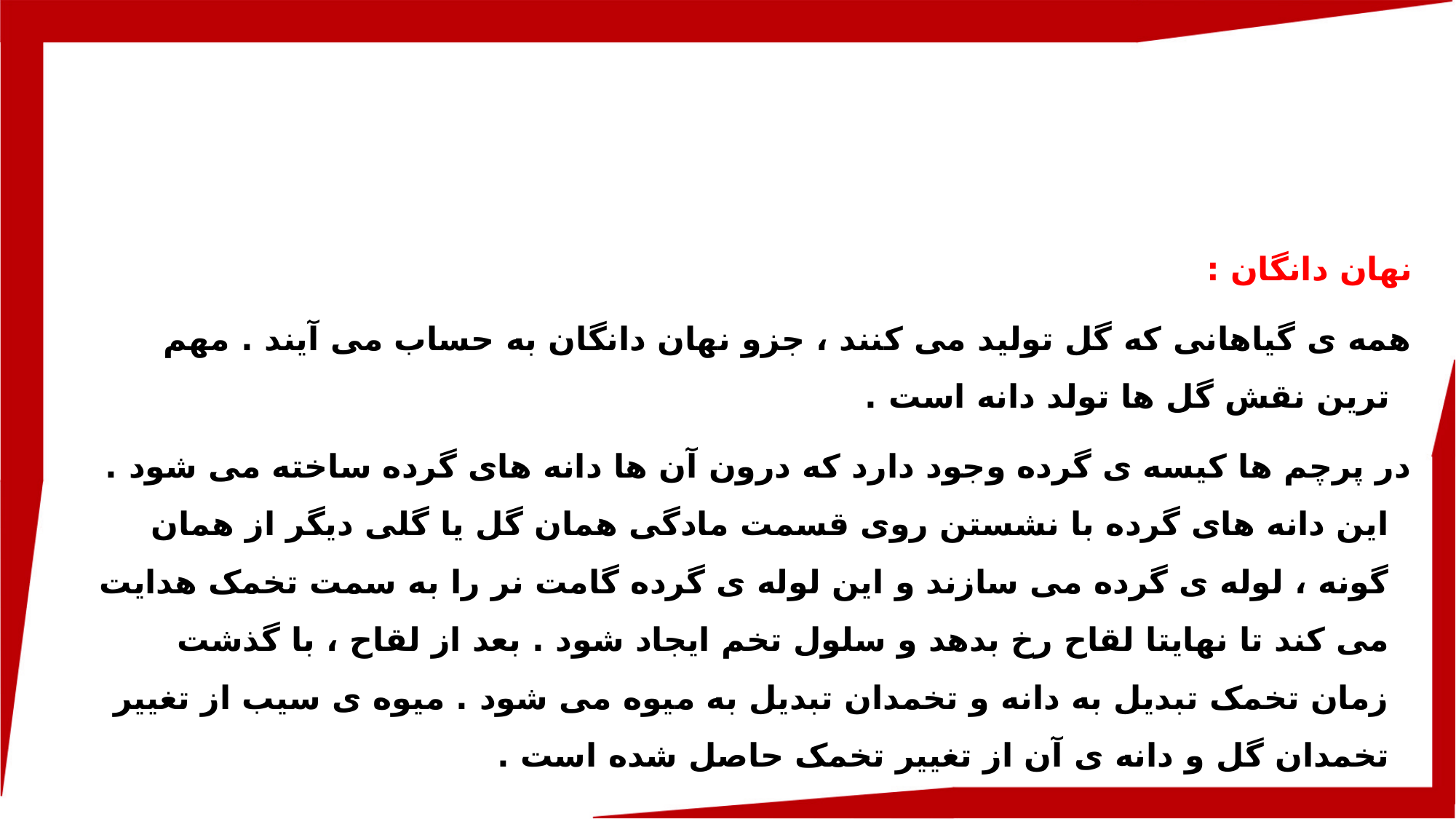

نهان دانگان :
همه ی گیاهانی که گل تولید می کنند ، جزو نهان دانگان به حساب می آیند . مهم ترین نقش گل ها تولد دانه است .
در پرچم ها کیسه ی گرده وجود دارد که درون آن ها دانه های گرده ساخته می شود . این دانه های گرده با نشستن روی قسمت مادگی همان گل یا گلی دیگر از همان گونه ، لوله ی گرده می سازند و این لوله ی گرده گامت نر را به سمت تخمک هدایت می کند تا نهایتا لقاح رخ بدهد و سلول تخم ایجاد شود . بعد از لقاح ، با گذشت زمان تخمک تبدیل به دانه و تخمدان تبدیل به میوه می شود . میوه ی سیب از تغییر تخمدان گل و دانه ی آن از تغییر تخمک حاصل شده است .